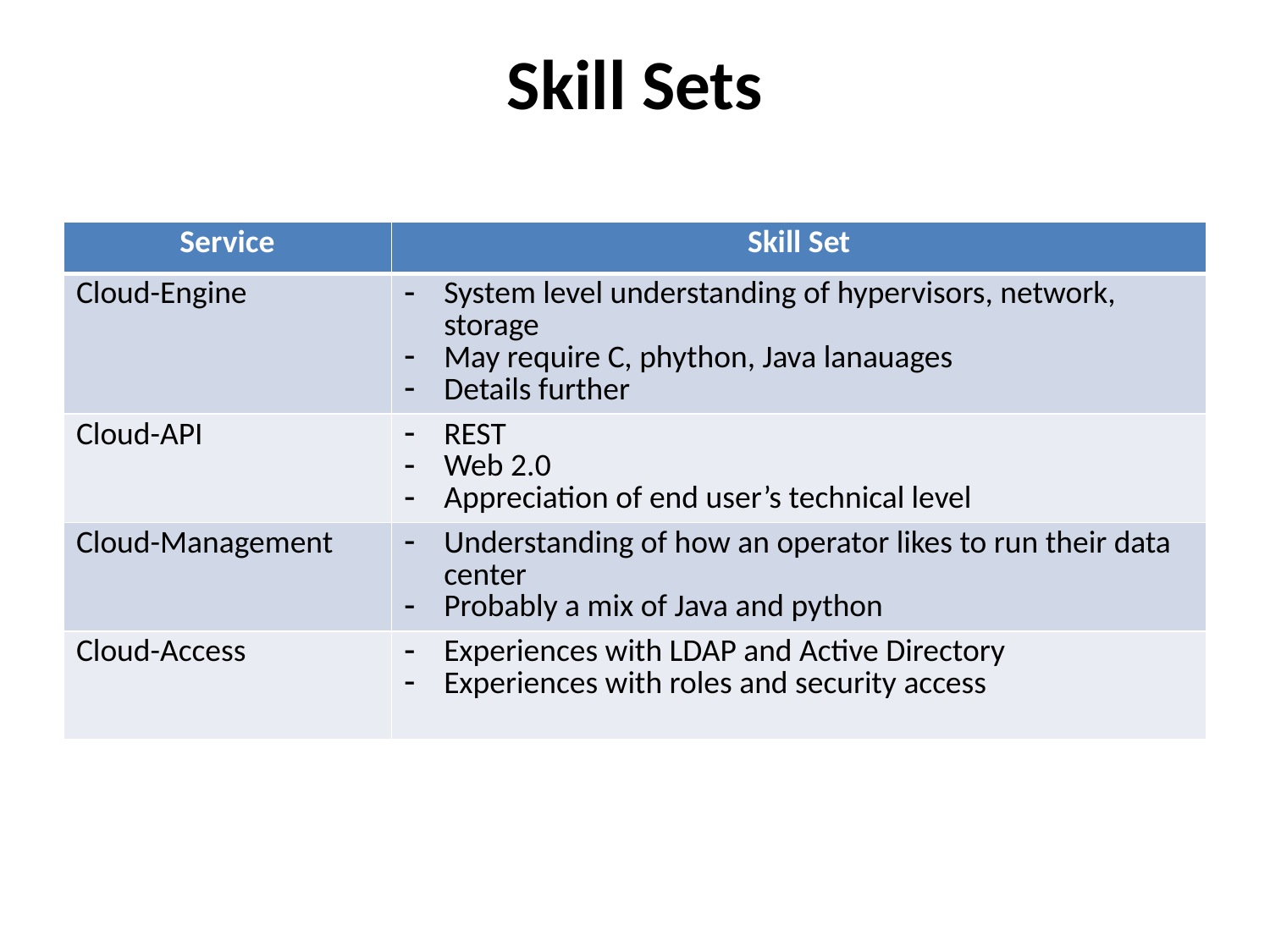

# Skill Sets
| Service | Skill Set |
| --- | --- |
| Cloud-Engine | System level understanding of hypervisors, network, storage May require C, phython, Java lanauages Details further |
| Cloud-API | REST Web 2.0 Appreciation of end user’s technical level |
| Cloud-Management | Understanding of how an operator likes to run their data center Probably a mix of Java and python |
| Cloud-Access | Experiences with LDAP and Active Directory Experiences with roles and security access |